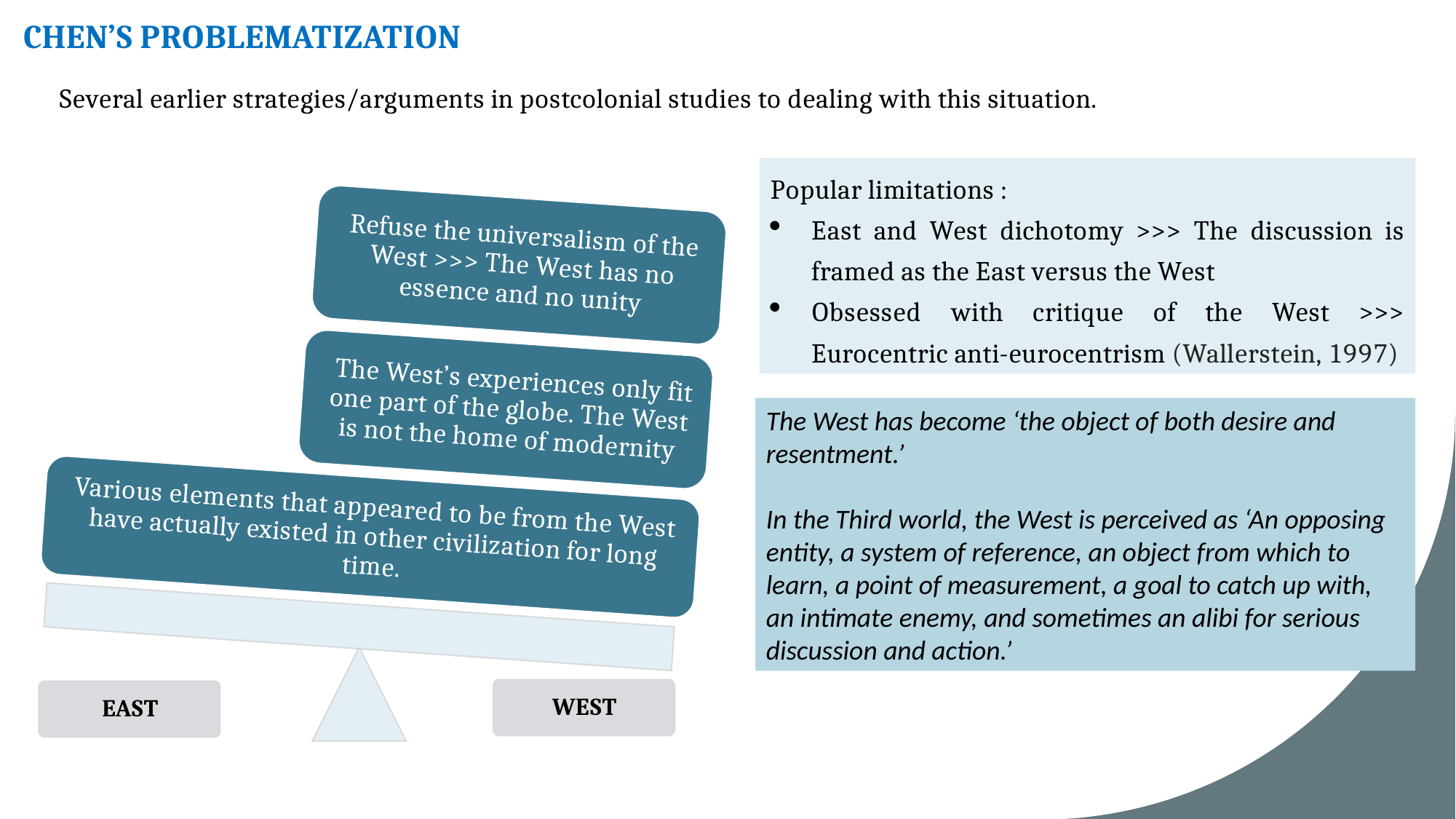

CHEN’S PROBLEMATIZATION
Several earlier strategies/arguments in postcolonial studies to dealing with this situation.
EAST
WEST
Various elements that appeared to be from the West have actually existed in other civilization for long time.
 The West’s experiences only fit one part of the globe. The West is not the home of modernity
Refuse the universalism of the West >>> The West has no essence and no unity
Popular limitations :
East and West dichotomy >>> The discussion is framed as the East versus the West
Obsessed with critique of the West >>> Eurocentric anti-eurocentrism (Wallerstein, 1997)
The West has become ‘the object of both desire and resentment.’

In the Third world, the West is perceived as ‘An opposing entity, a system of reference, an object from which to learn, a point of measurement, a goal to catch up with, an intimate enemy, and sometimes an alibi for serious discussion and action.’